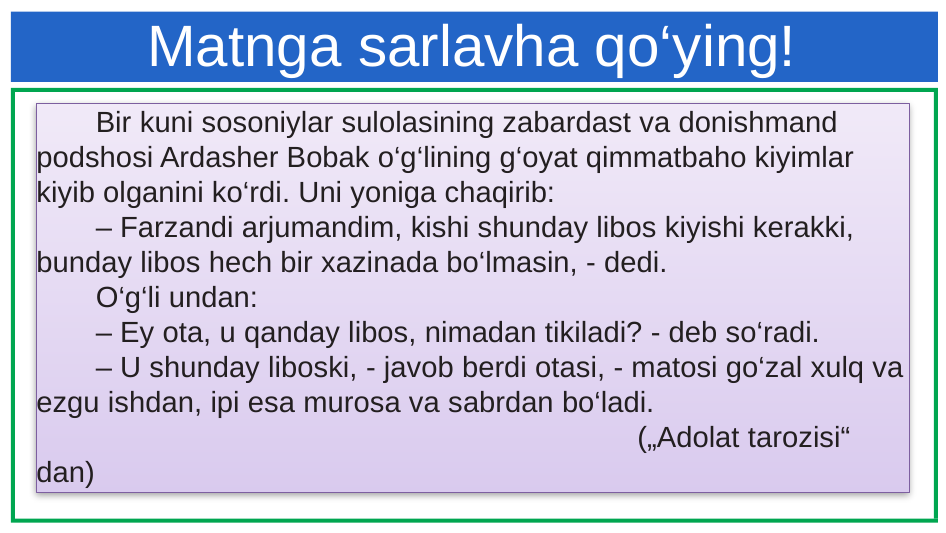

# Matnga sarlavha qo‘ying!
Bir kuni sosoniylar sulolasining zabardast va donishmand podshosi Ardasher Bobak o‘g‘lining g‘oyat qimmatbaho kiyimlar kiyib olganini ko‘rdi. Uni yoniga chaqirib:
– Farzandi arjumandim, kishi shunday libos kiyishi kerakki, bunday libos hech bir xazinada bo‘lmasin, - dedi.
O‘g‘li undan:
– Ey ota, u qanday libos, nimadan tikiladi? - deb so‘radi.
– U shunday liboski, - javob berdi otasi, - matosi go‘zal xulq va ezgu ishdan, ipi esa murosa va sabrdan bo‘ladi.
                                                                         („Adolat tarozisi“ dan)